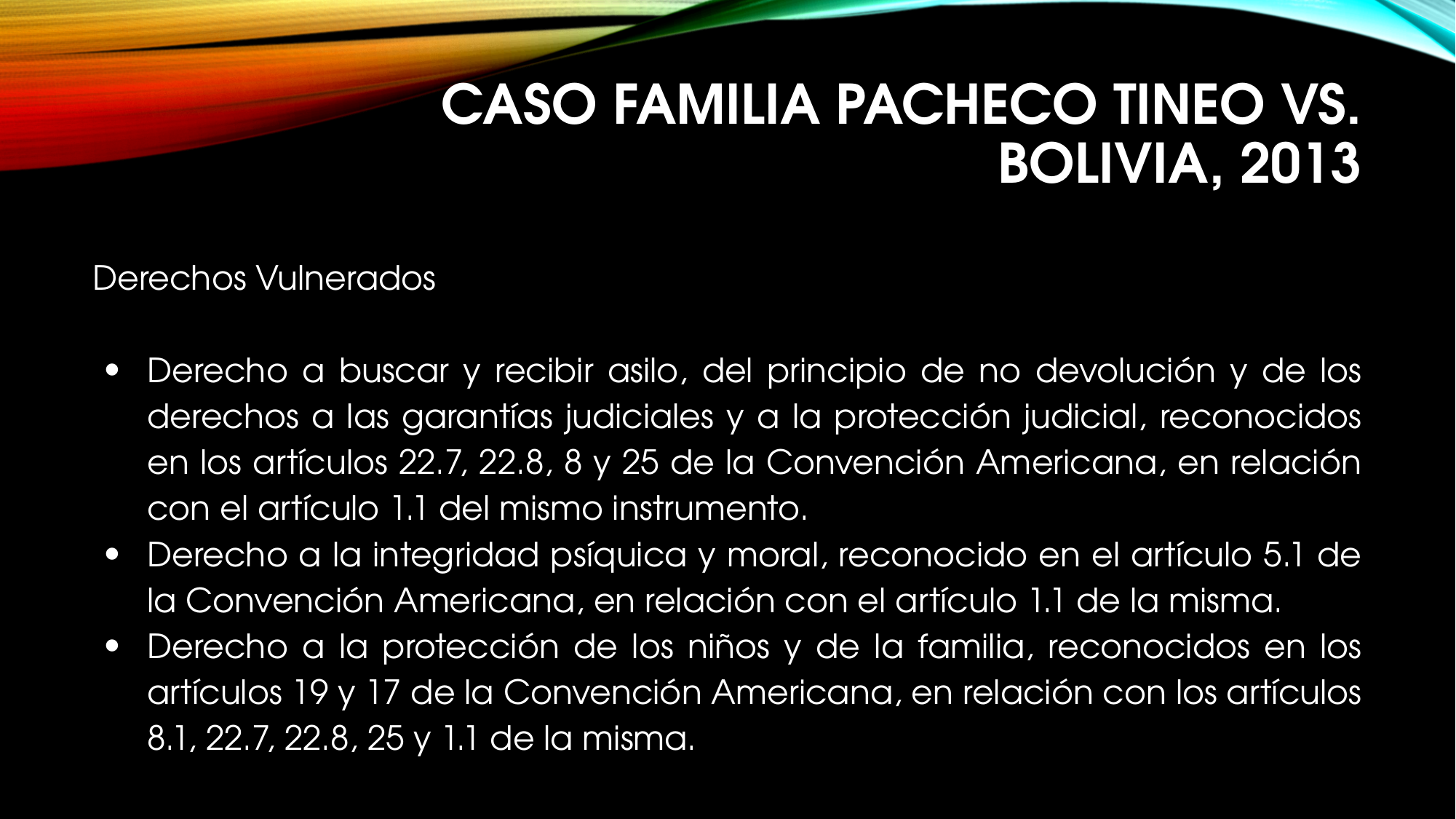

# CASO FAMILIA PACHECO TINEO VS. BOLIVIA, 2013
Derechos Vulnerados

Derecho a buscar y recibir asilo, del principio de no devolución y de los derechos a las garantías judiciales y a la protección judicial, reconocidos en los artículos 22.7, 22.8, 8 y 25 de la Convención Americana, en relación con el artículo 1.1 del mismo instrumento.
Derecho a la integridad psíquica y moral, reconocido en el artículo 5.1 de la Convención Americana, en relación con el artículo 1.1 de la misma.
Derecho a la protección de los niños y de la familia, reconocidos en los artículos 19 y 17 de la Convención Americana, en relación con los artículos 8.1, 22.7, 22.8, 25 y 1.1 de la misma.